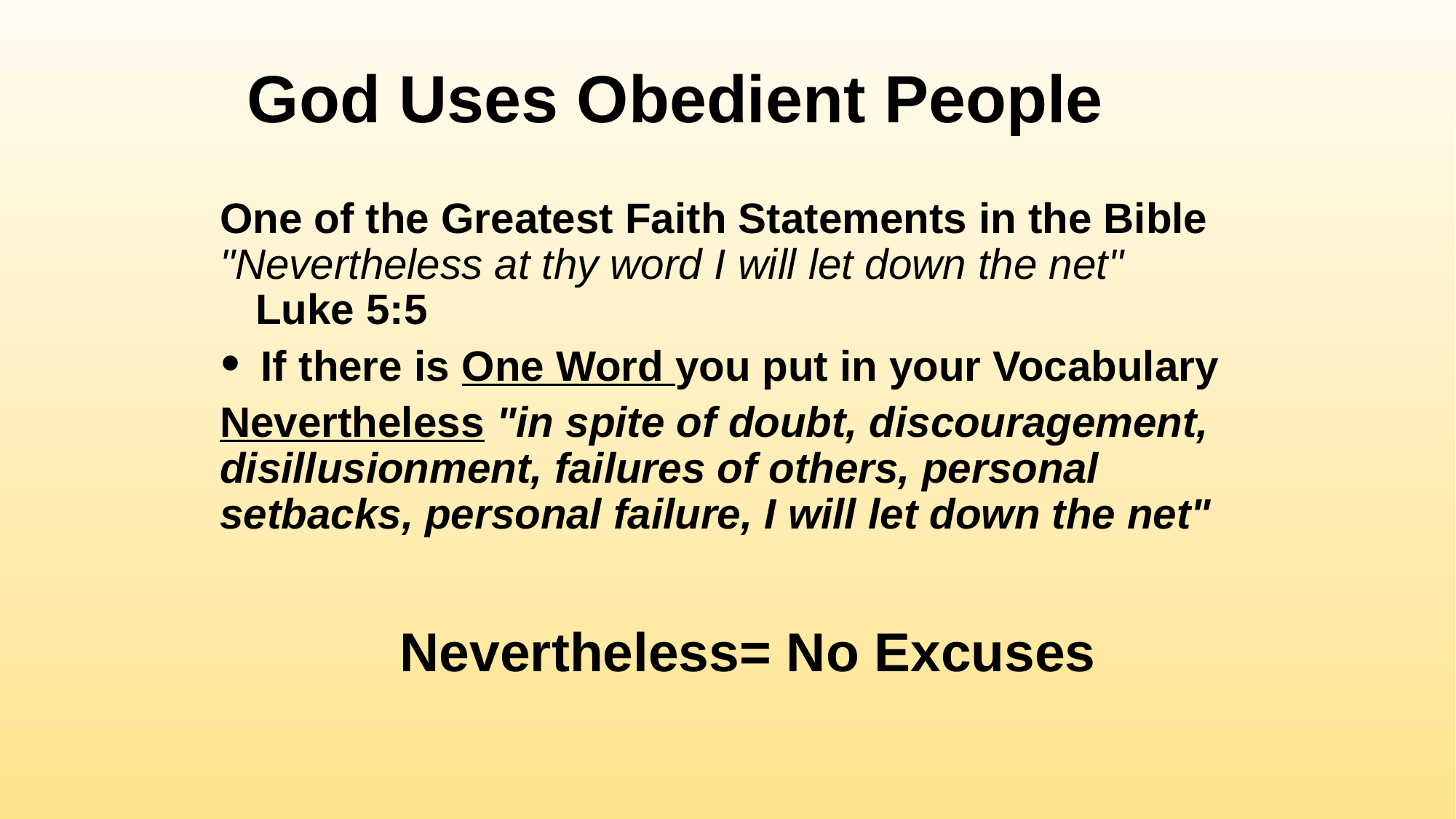

# God Uses Obedient People
One of the Greatest Faith Statements in the Bible
"Nevertheless at thy word I will let down the net"
   Luke 5:5
If there is One Word you put in your Vocabulary
Nevertheless "in spite of doubt, discouragement, disillusionment, failures of others, personal setbacks, personal failure, I will let down the net"

             Nevertheless= No Excuses